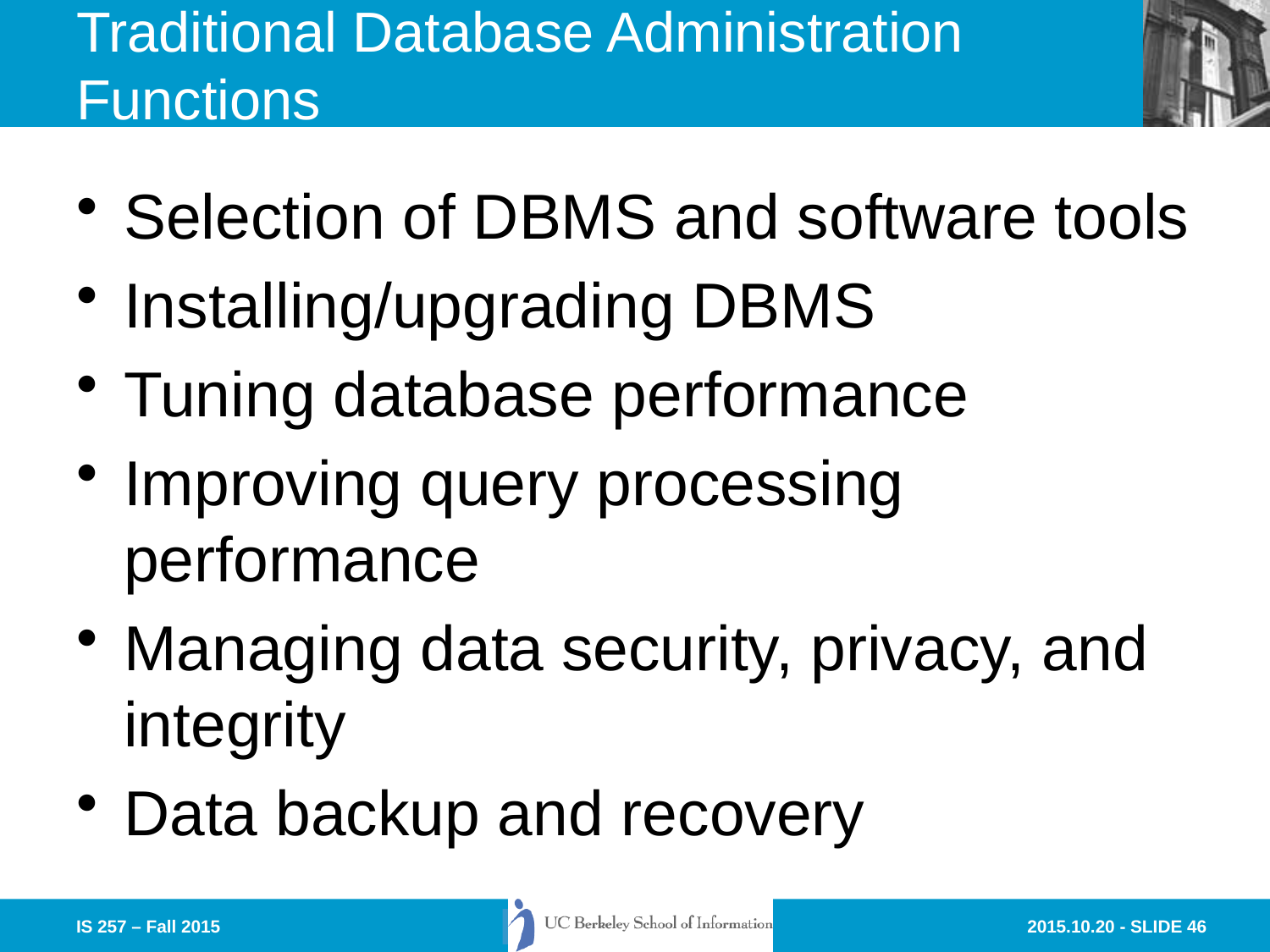

# Traditional Database Administration Functions
Selection of DBMS and software tools
Installing/upgrading DBMS
Tuning database performance
Improving query processing performance
Managing data security, privacy, and integrity
Data backup and recovery

IS 257 – Fall 2015